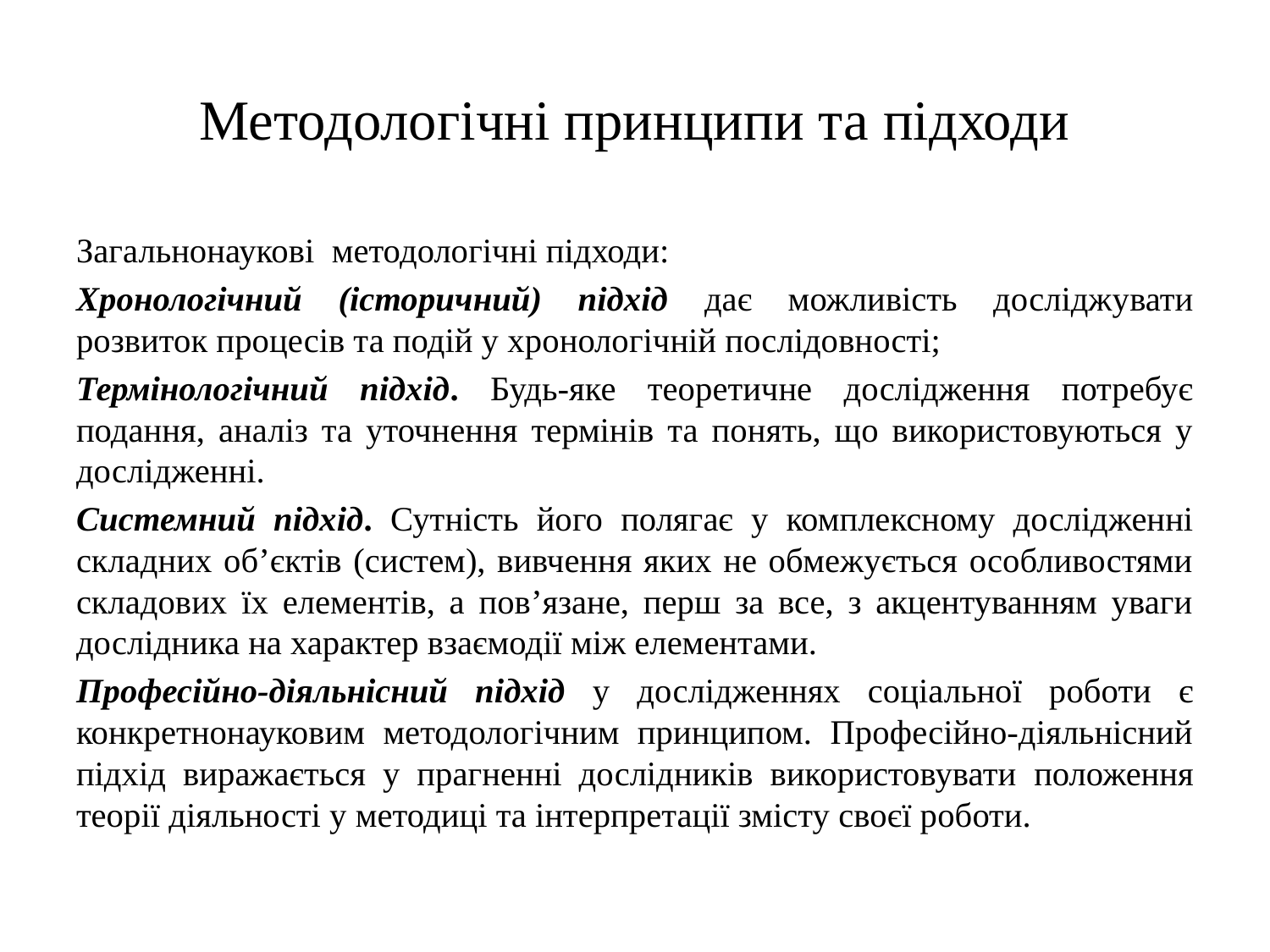

# Методологічні принципи та підходи
Загальнонаукові  методологічні підходи:
Хронологічний (історичний) підхід дає можливість досліджувати розвиток процесів та подій у хронологічній послідовності;
Термінологічний підхід. Будь-яке теоретичне дослідження потребує подання, аналіз та уточнення термінів та понять, що використовуються у дослідженні.
Системний підхід. Сутність його полягає у комплексному дослідженні складних об’єктів (систем), вивчення яких не обмежується особливостями складових їх елементів, а пов’язане, перш за все, з акцентуванням уваги дослідника на характер взаємодії між елементами.
Професійно-діяльнісний підхід у дослідженнях соціальної роботи є конкретнонауковим методологічним принципом. Професійно-діяльнісний підхід виражається у прагненні дослідників використовувати положення теорії діяльності у методиці та інтерпретації змісту своєї роботи.